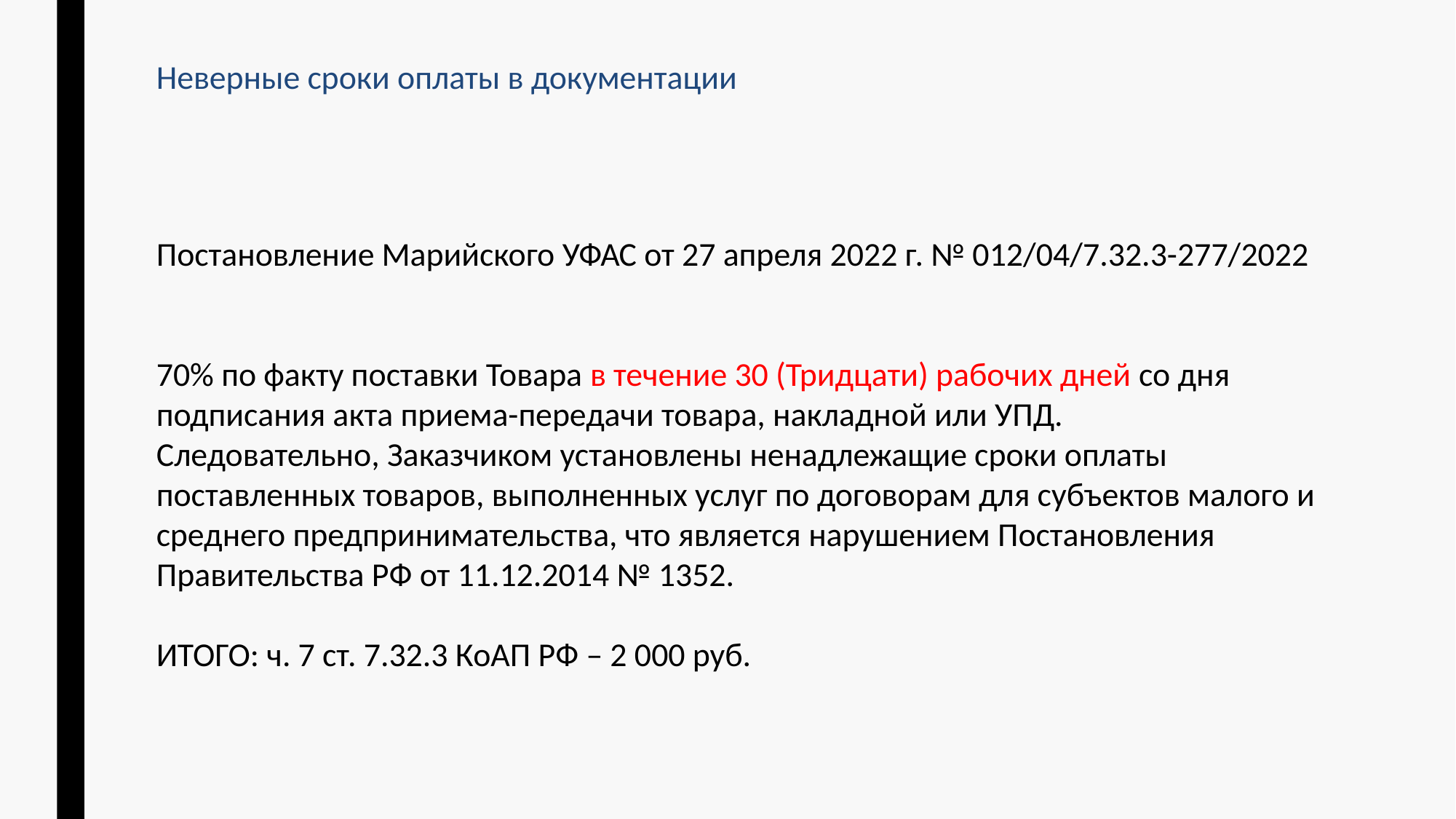

Неверные сроки оплаты в документации
Постановление Марийского УФАС от 27 апреля 2022 г. № 012/04/7.32.3-277/2022

70% по факту поставки Товара в течение 30 (Тридцати) рабочих дней со дня
подписания акта приема-передачи товара, накладной или УПД.
Следовательно, Заказчиком установлены ненадлежащие сроки оплаты поставленных товаров, выполненных услуг по договорам для субъектов малого и среднего предпринимательства, что является нарушением Постановления Правительства РФ от 11.12.2014 № 1352.

ИТОГО: ч. 7 ст. 7.32.3 КоАП РФ – 2 000 руб.